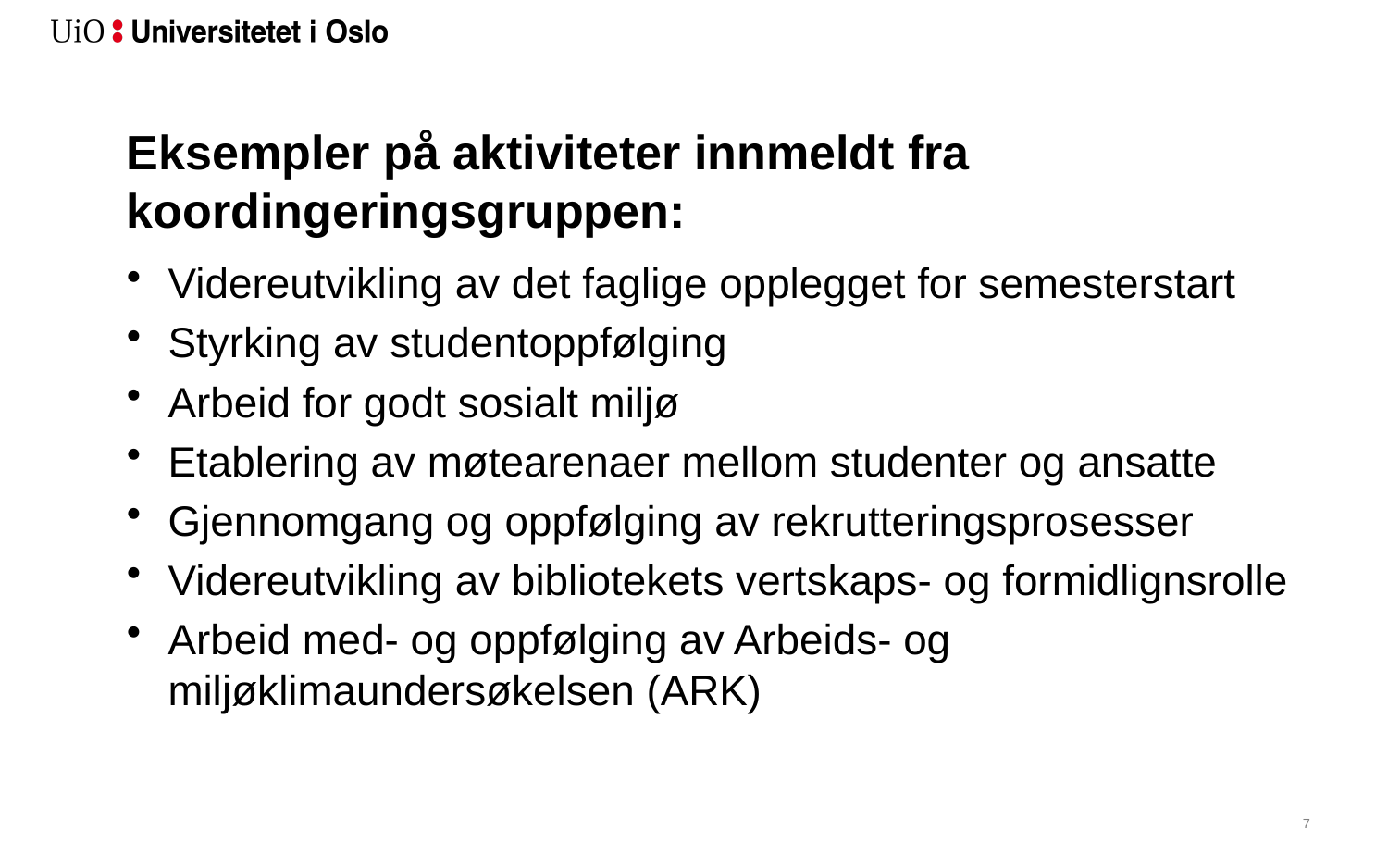

# Eksempler på aktiviteter innmeldt fra koordingeringsgruppen:
Videreutvikling av det faglige opplegget for semesterstart
Styrking av studentoppfølging
Arbeid for godt sosialt miljø
Etablering av møtearenaer mellom studenter og ansatte
Gjennomgang og oppfølging av rekrutteringsprosesser
Videreutvikling av bibliotekets vertskaps- og formidlignsrolle
Arbeid med- og oppfølging av Arbeids- og miljøklimaundersøkelsen (ARK)
7